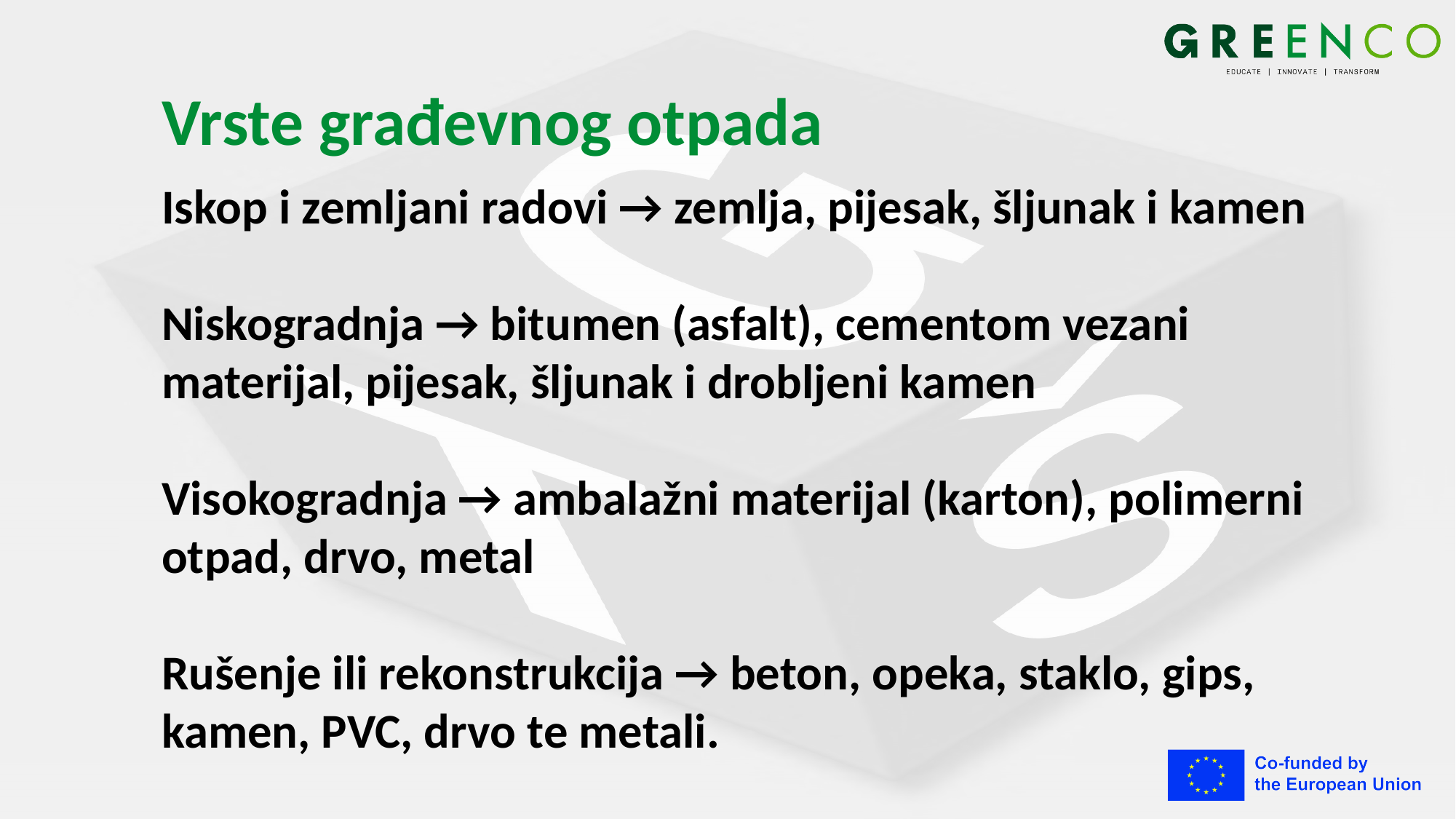

# Vrste građevnog otpada
Iskop i zemljani radovi → zemlja, pijesak, šljunak i kamen

Niskogradnja → bitumen (asfalt), cementom vezani materijal, pijesak, šljunak i drobljeni kamen

Visokogradnja → ambalažni materijal (karton), polimerni otpad, drvo, metal

Rušenje ili rekonstrukcija → beton, opeka, staklo, gips, kamen, PVC, drvo te metali.